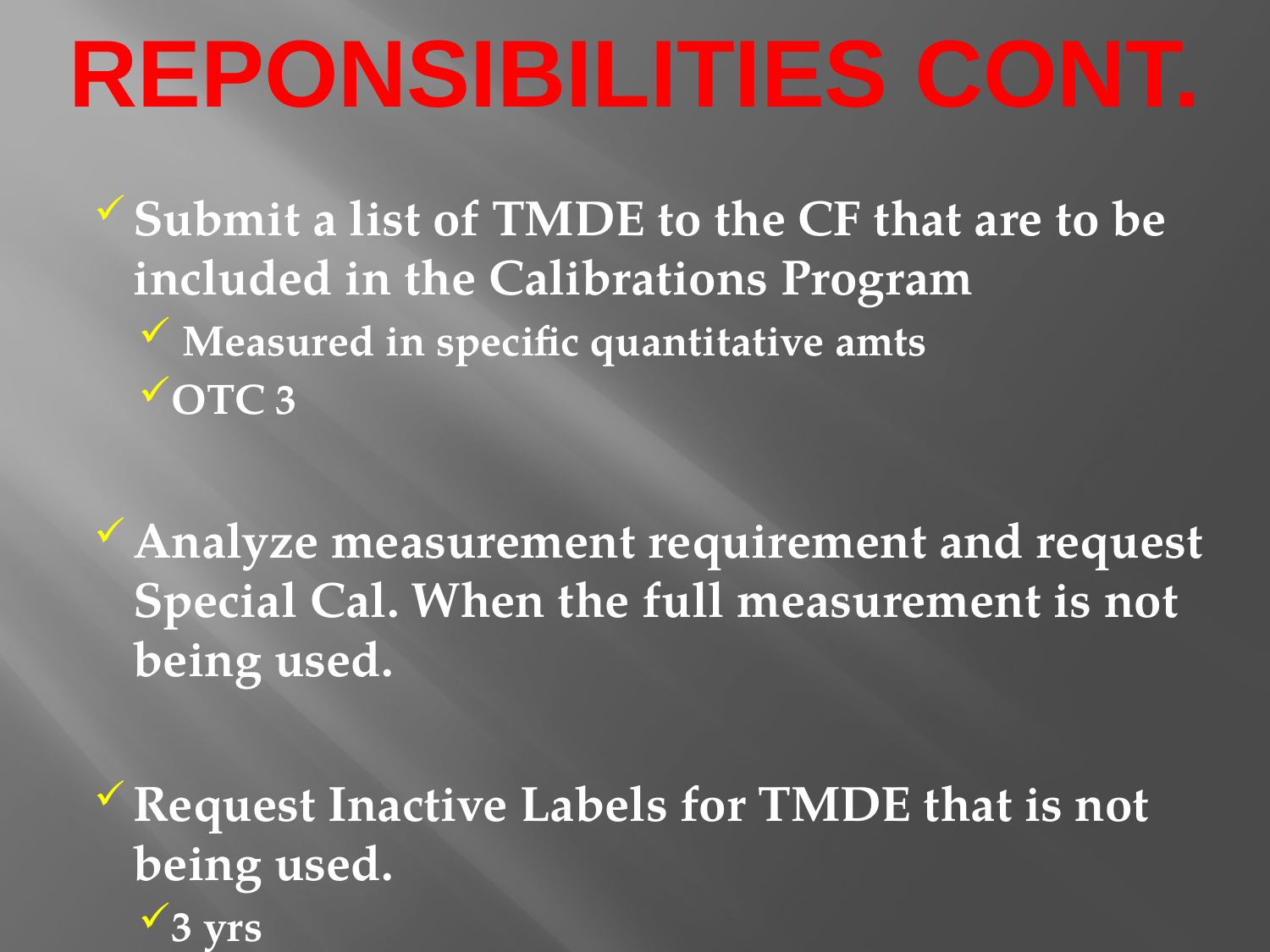

# REPONSIBILITIES CONT.
Submit a list of TMDE to the CF that are to be included in the Calibrations Program
 Measured in specific quantitative amts
OTC 3

Analyze measurement requirement and request Special Cal. When the full measurement is not being used.

Request Inactive Labels for TMDE that is not being used.
3 yrs